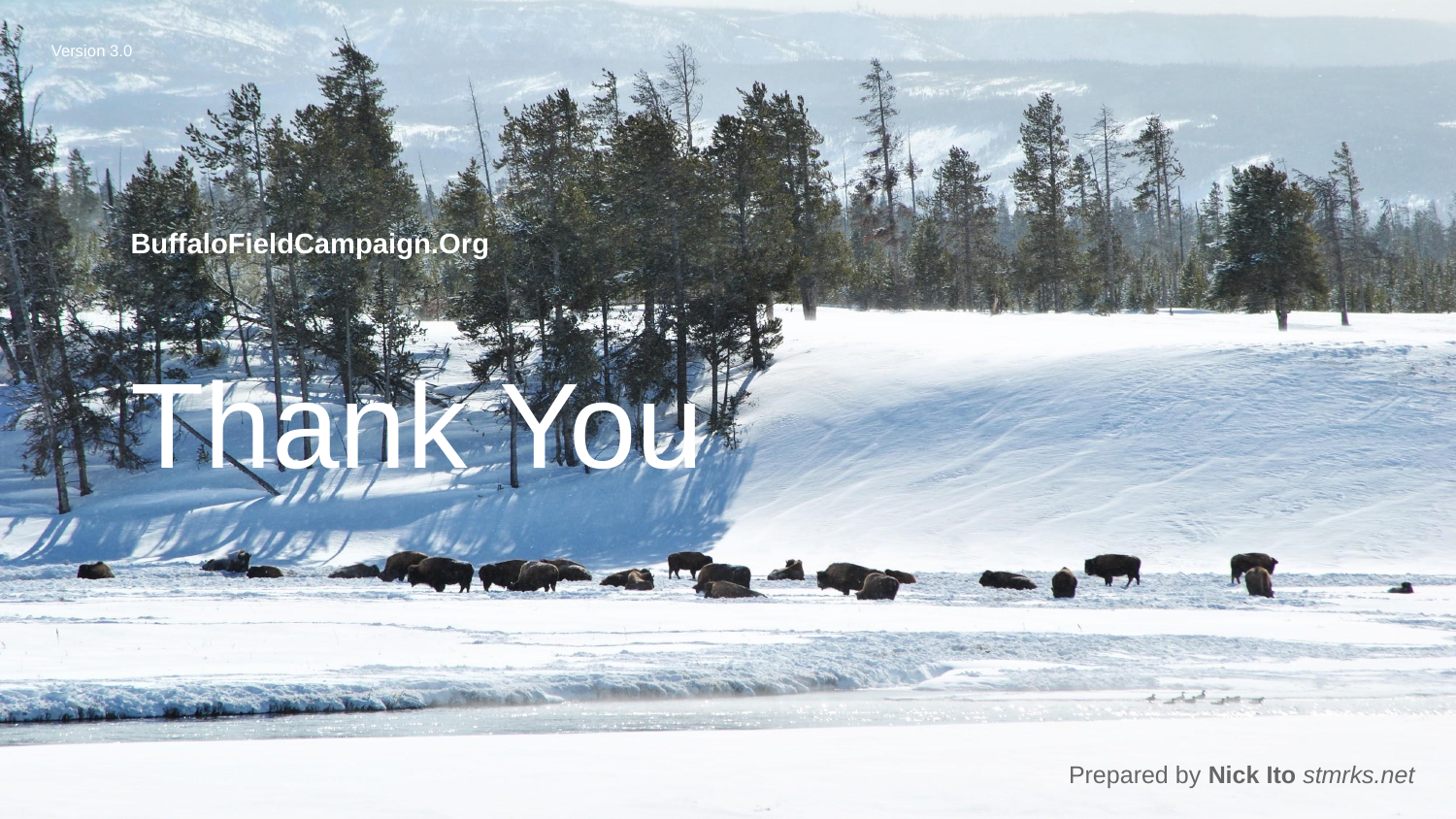

Version 3.0
BuffaloFieldCampaign.Org

Thank You

Prepared by Nick Ito stmrks.net